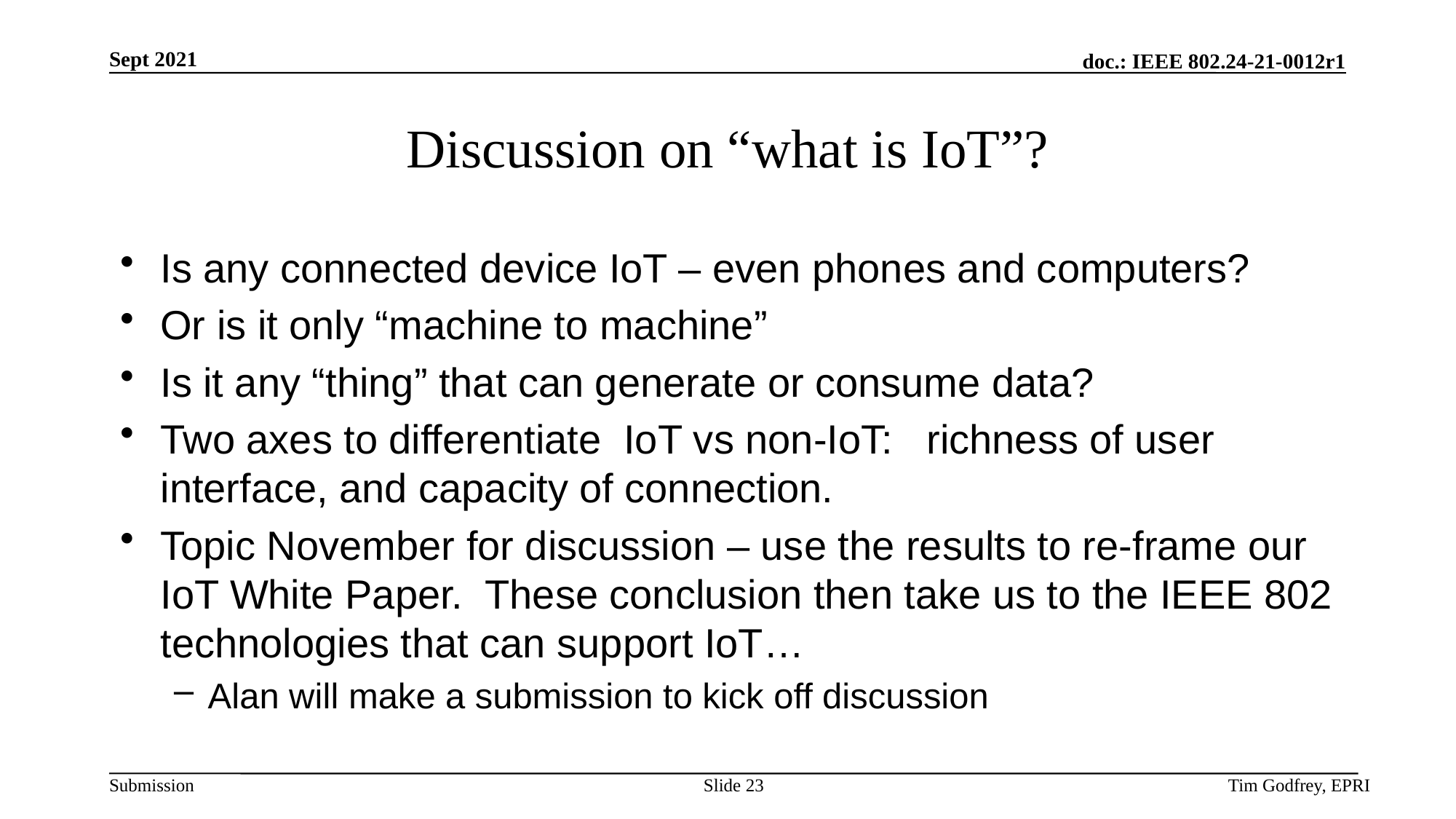

# Discussion on “what is IoT”?
Is any connected device IoT – even phones and computers?
Or is it only “machine to machine”
Is it any “thing” that can generate or consume data?
Two axes to differentiate  IoT vs non-IoT:   richness of user interface, and capacity of connection.
Topic November for discussion – use the results to re-frame our IoT White Paper.  These conclusion then take us to the IEEE 802 technologies that can support IoT…
Alan will make a submission to kick off discussion

Slide 23
Tim Godfrey, EPRI